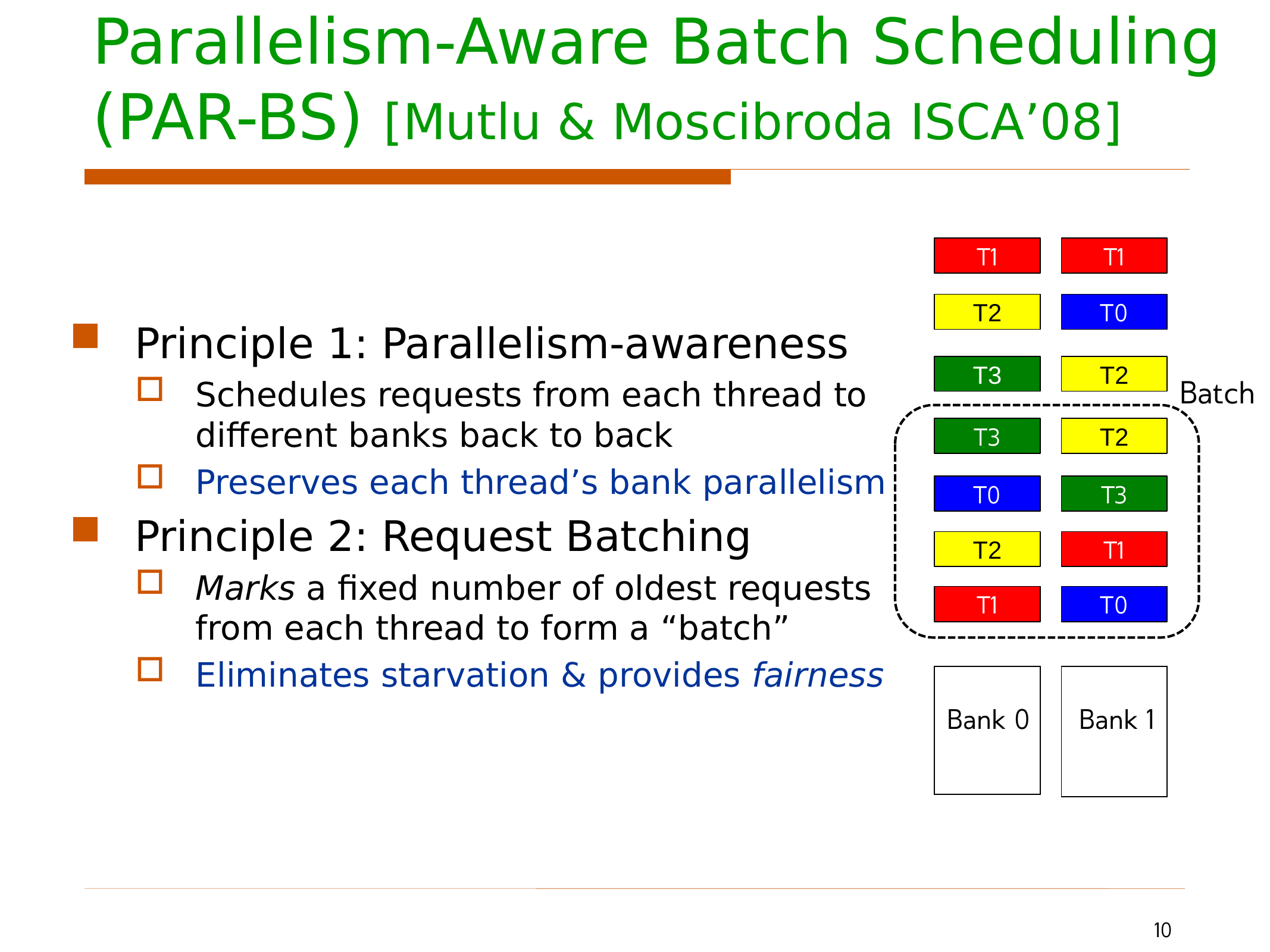

# Parallelism-Aware Batch Scheduling (PAR-BS) [Mutlu & Moscibroda ISCA’08]
T1
T1
T2
T0
Principle 1: Parallelism-awareness
Schedules requests from each thread to different banks back to back
Preserves each thread’s bank parallelism
Principle 2: Request Batching
Marks a fixed number of oldest requests from each thread to form a “batch”
Eliminates starvation & provides fairness

T3
T2
Batch

T3
T2
T0
T3
T2
T1
T1
T0

Bank 0
Bank 1
10